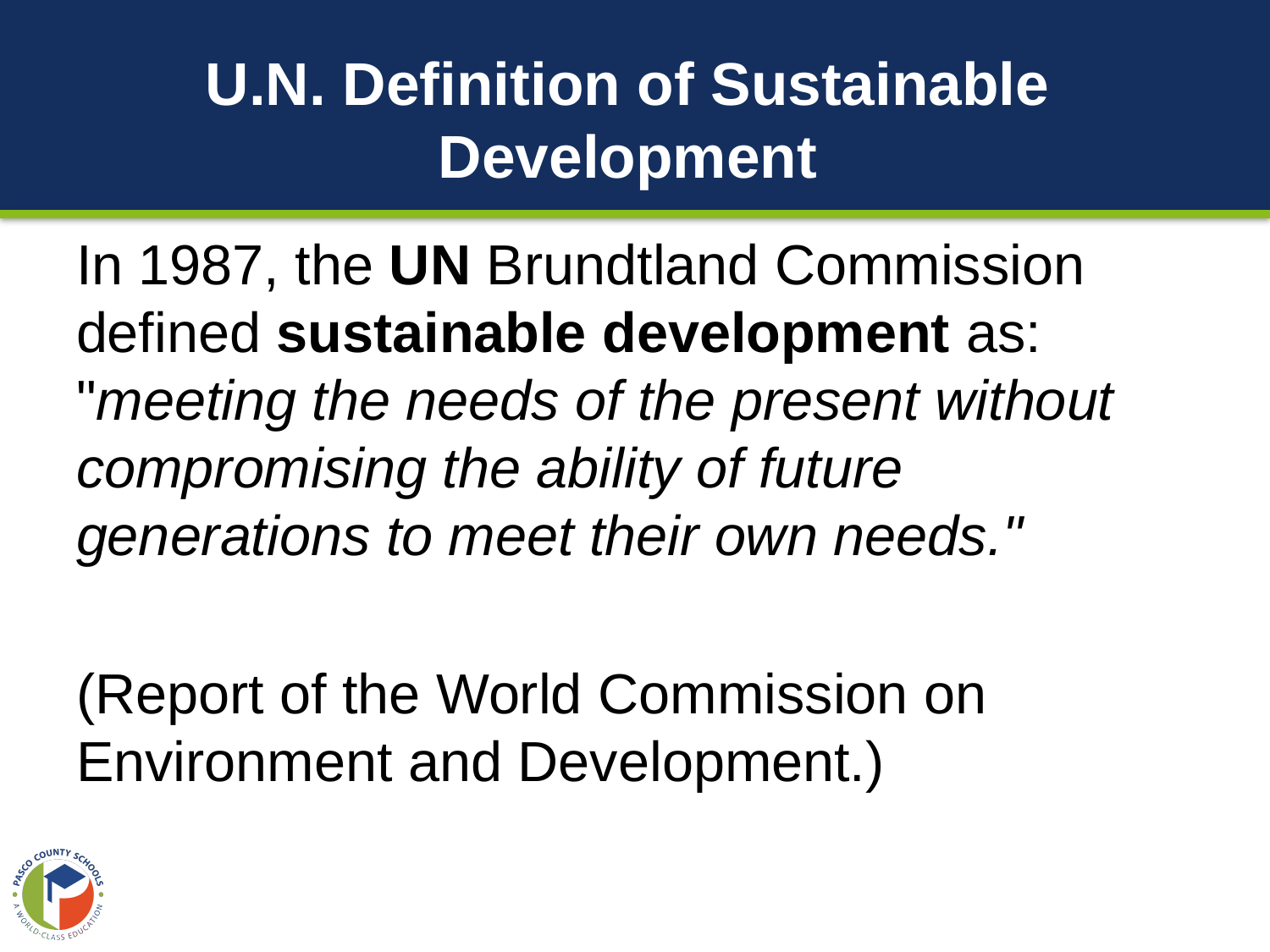

# U.N. Definition of Sustainable Development
In 1987, the UN Brundtland Commission defined sustainable development as: "meeting the needs of the present without compromising the ability of future generations to meet their own needs."

(Report of the World Commission on Environment and Development.)